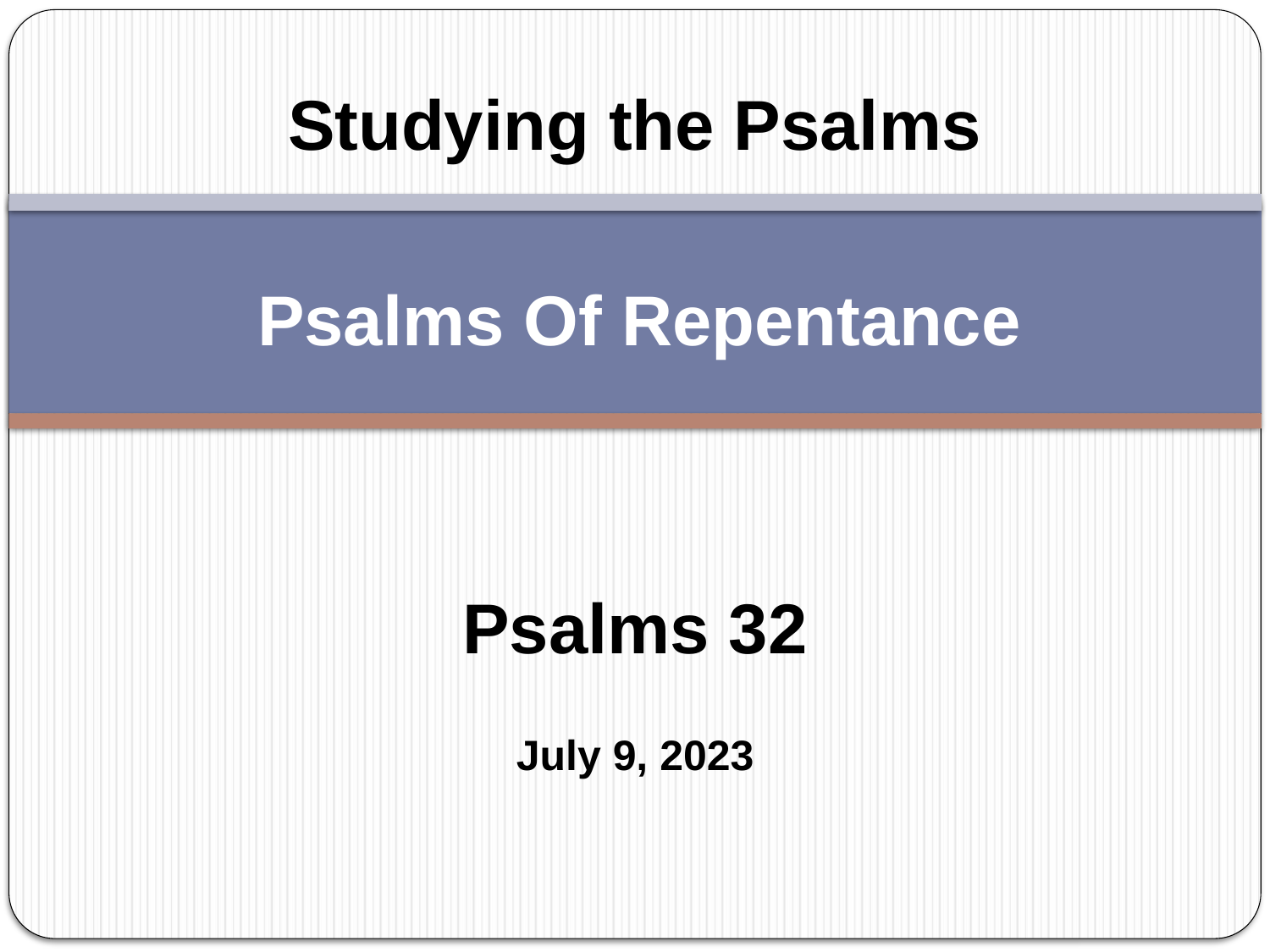

Studying the Psalms
# Psalms Of Repentance
Psalms 32
July 9, 2023